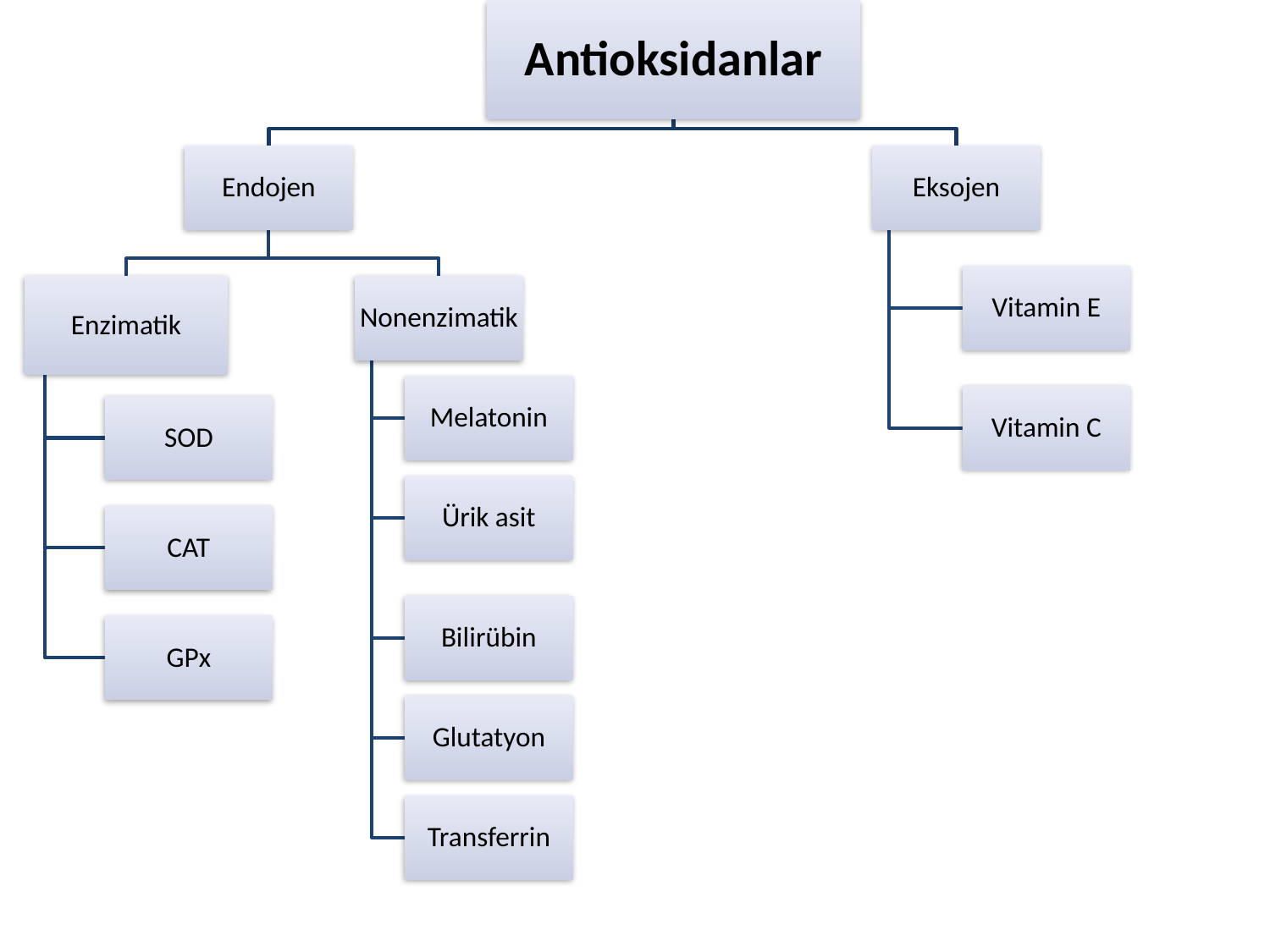

Antioksidanlar
Endojen
Enzimatik
SOD
CAT
GPx
Nonenzimatik
Melatonin
Ürik asit
Bilirübin
Glutatyon
Transferrin
Eksojen
Vitamin E
Vitamin C